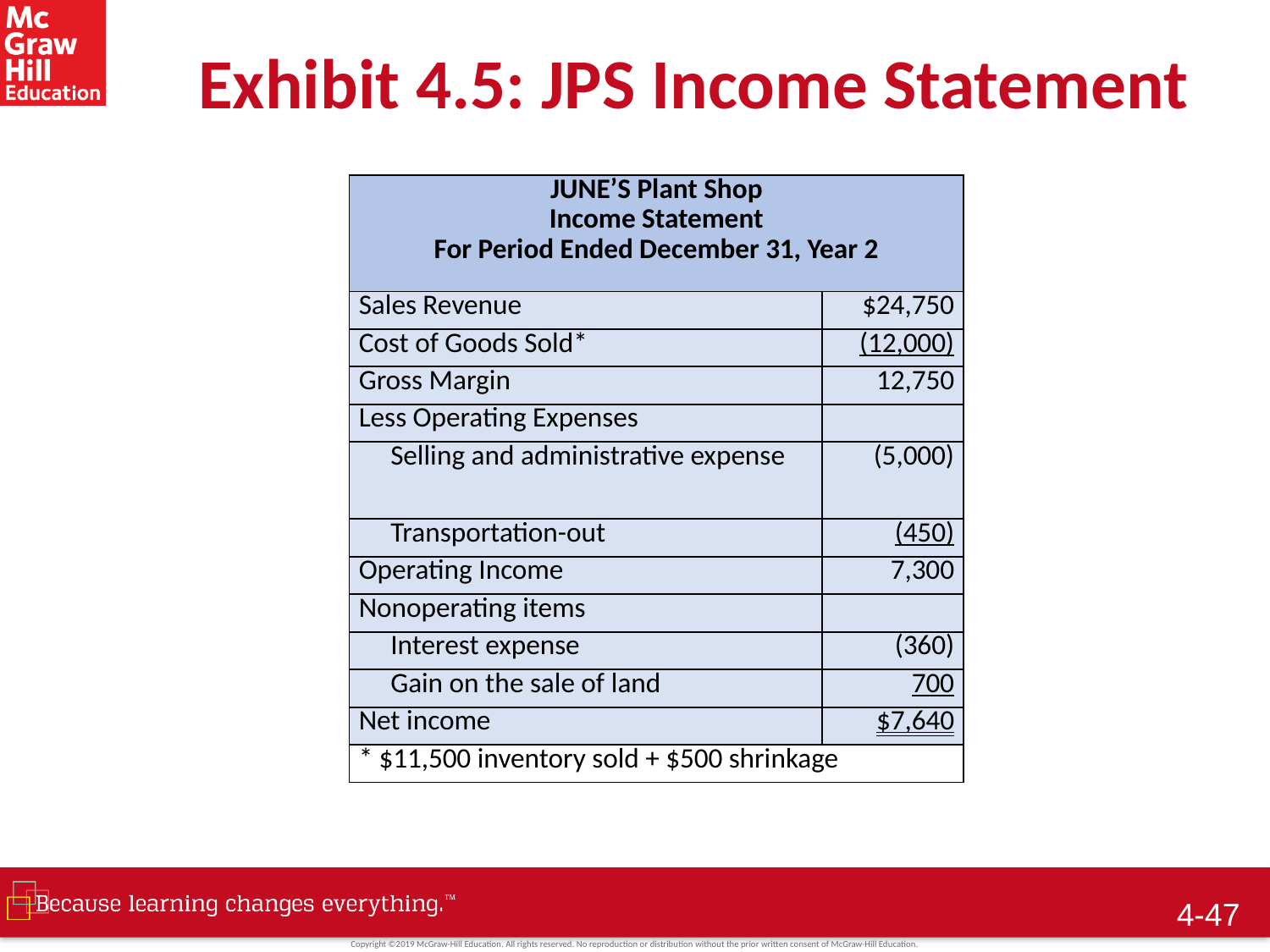

# Exhibit 4.5: JPS Income Statement
| JUNE’S Plant Shop Income Statement For Period Ended December 31, Year 2 |  |
| --- | --- |
| Sales Revenue | $24,750 |
| Cost of Goods Sold\* | (12,000) |
| Gross Margin | 12,750 |
| Less Operating Expenses |  |
| Selling and administrative expense | (5,000) |
| Transportation-out | (450) |
| Operating Income | 7,300 |
| Nonoperating items |  |
| Interest expense | (360) |
| Gain on the sale of land | 700 |
| Net income | $7,640 |
| \* $11,500 inventory sold + $500 shrinkage |  |

4-47